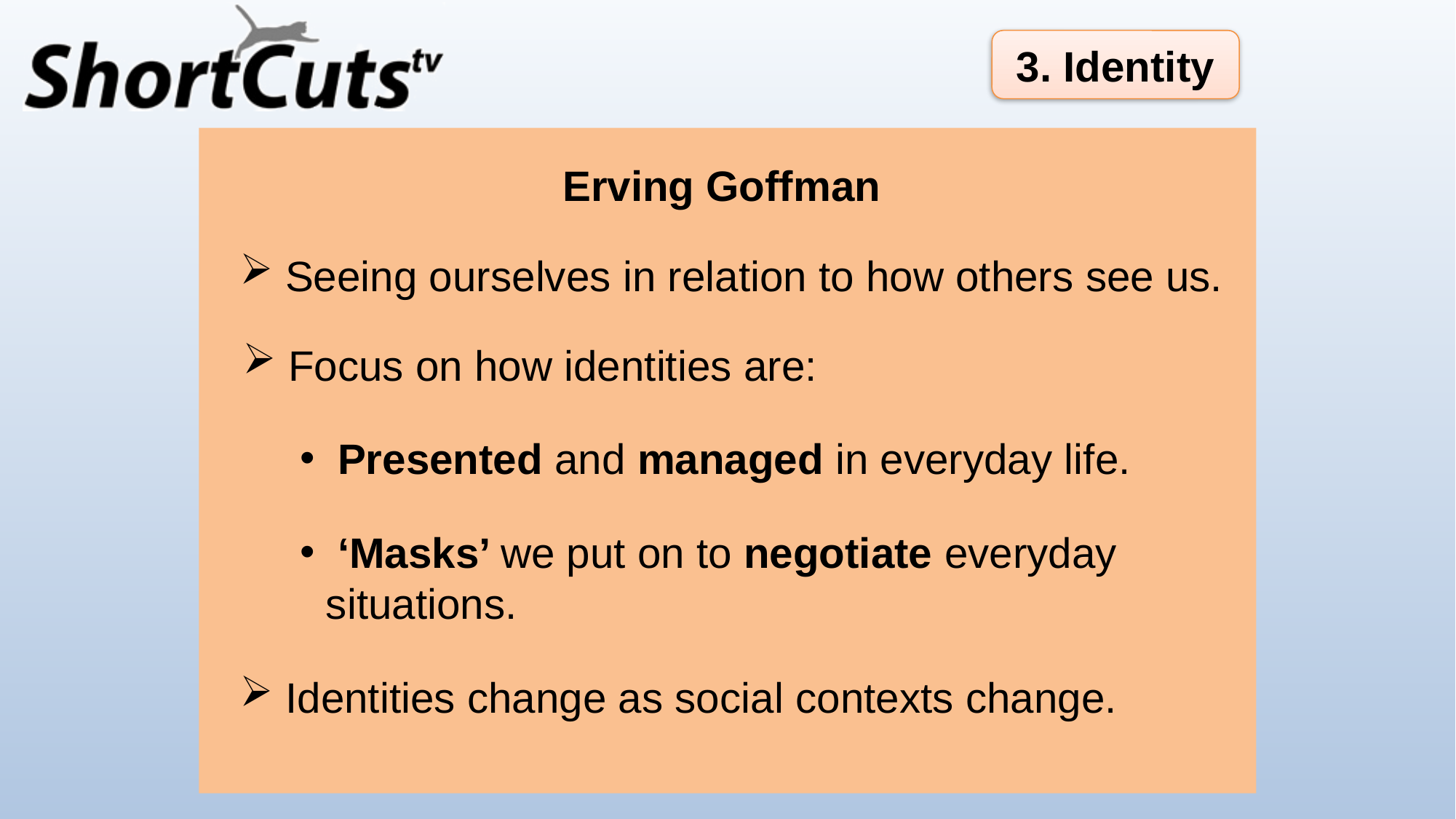

3. Identity

Erving Goffman
 Seeing ourselves in relation to how others see us.
 Focus on how identities are:
 Presented and managed in everyday life.
 ‘Masks’ we put on to negotiate everyday situations.
 Identities change as social contexts change.